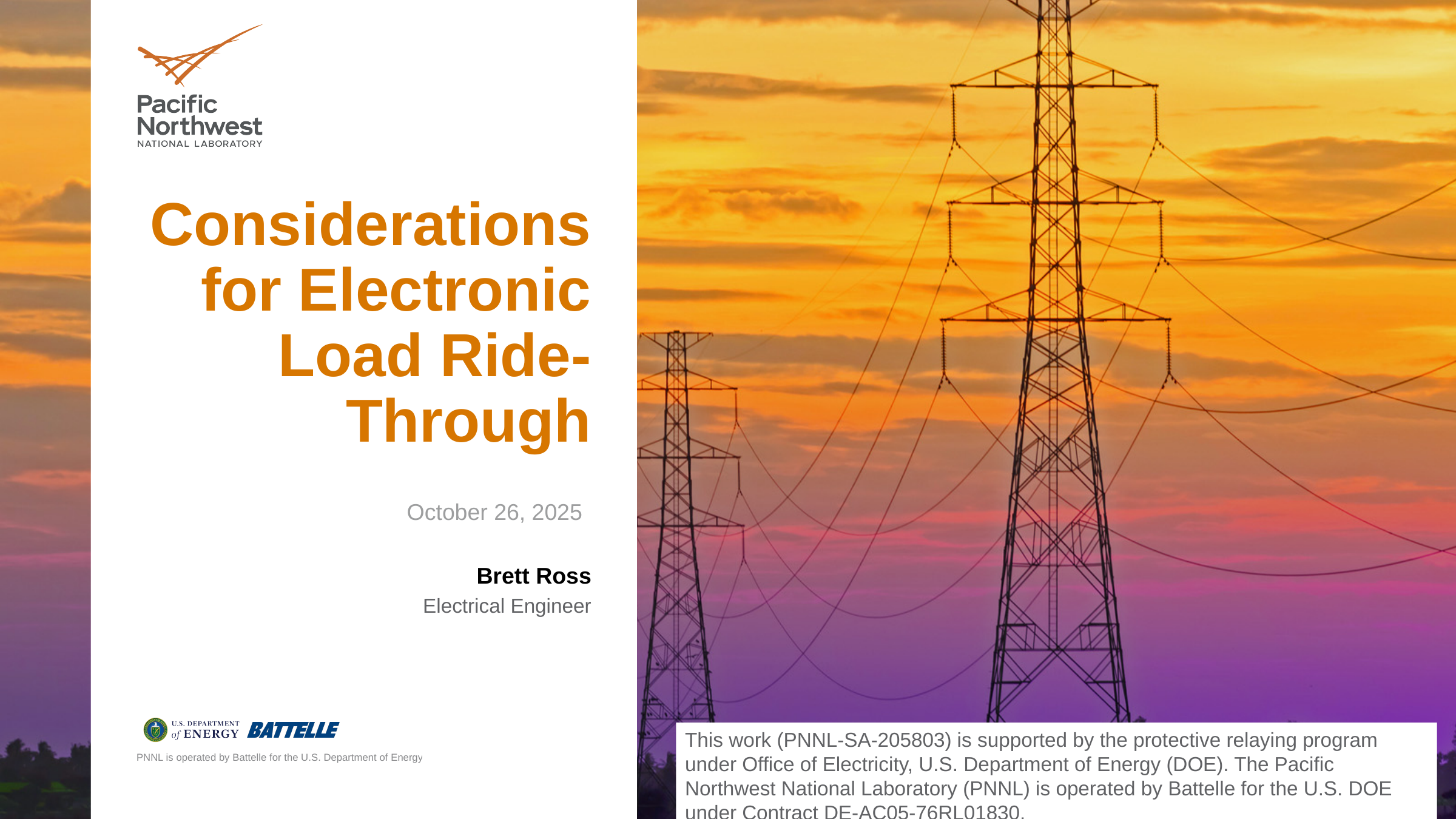

# Considerations for Electronic Load Ride-Through
October 26, 2025
Brett Ross
Electrical Engineer
This work (PNNL-SA-205803) is supported by the protective relaying program under Office of Electricity, U.S. Department of Energy (DOE). The Pacific Northwest National Laboratory (PNNL) is operated by Battelle for the U.S. DOE under Contract DE-AC05-76RL01830.